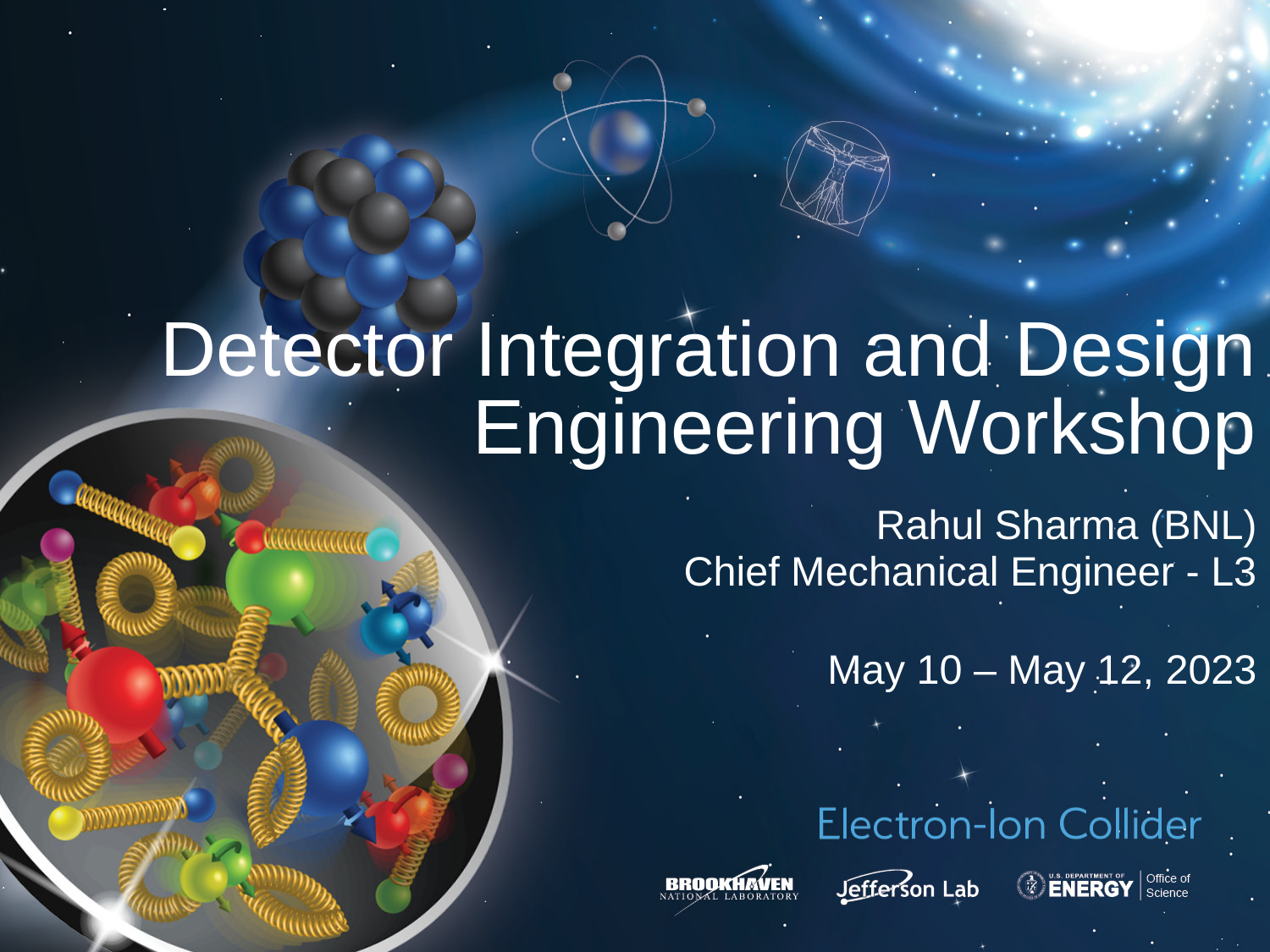

# Detector Integration and Design Engineering Workshop
Rahul Sharma (BNL)
Chief Mechanical Engineer - L3

May 10 – May 12, 2023